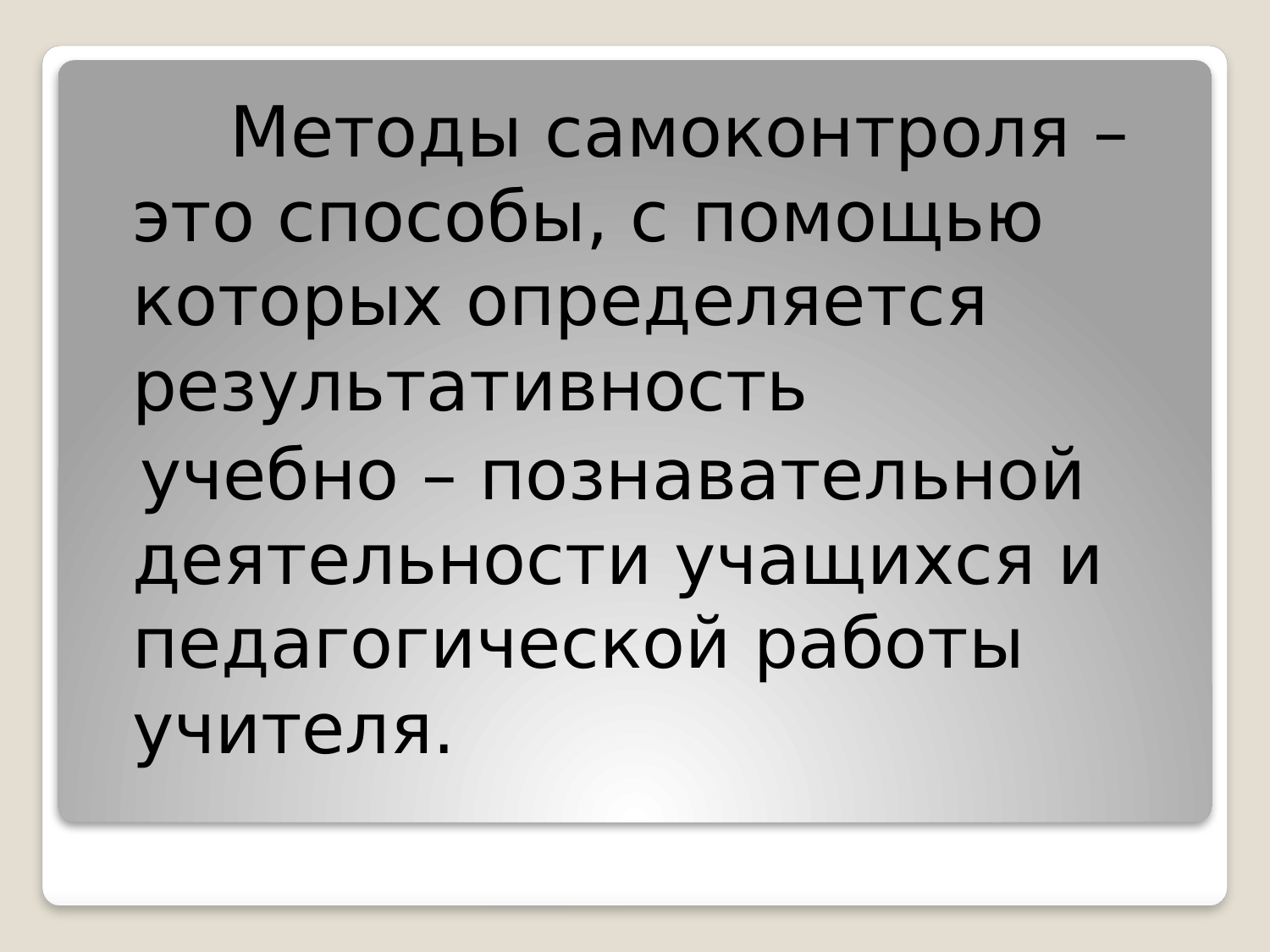

Методы самоконтроля – это способы, с помощью которых определяется результативность
  учебно – познавательной деятельности учащихся и педагогической работы учителя.